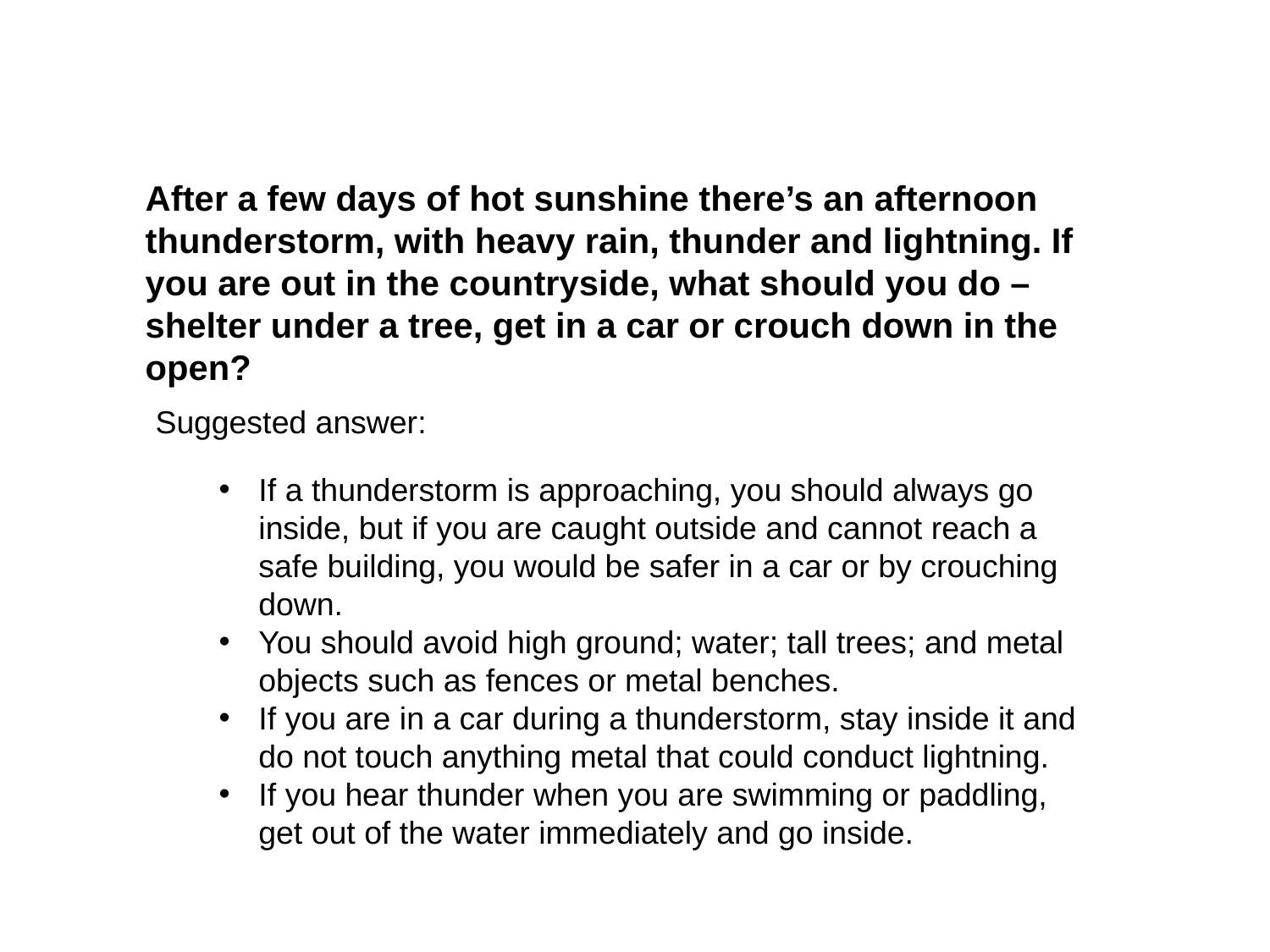

After a few days of hot sunshine there’s an afternoon thunderstorm, with heavy rain, thunder and lightning. If you are out in the countryside, what should you do – shelter under a tree, get in a car or crouch down in the open?
Suggested answer:

If a thunderstorm is approaching, you should always go inside, but if you are caught outside and cannot reach a safe building, you would be safer in a car or by crouching down.
You should avoid high ground; water; tall trees; and metal objects such as fences or metal benches.
If you are in a car during a thunderstorm, stay inside it and do not touch anything metal that could conduct lightning.
If you hear thunder when you are swimming or paddling, get out of the water immediately and go inside.